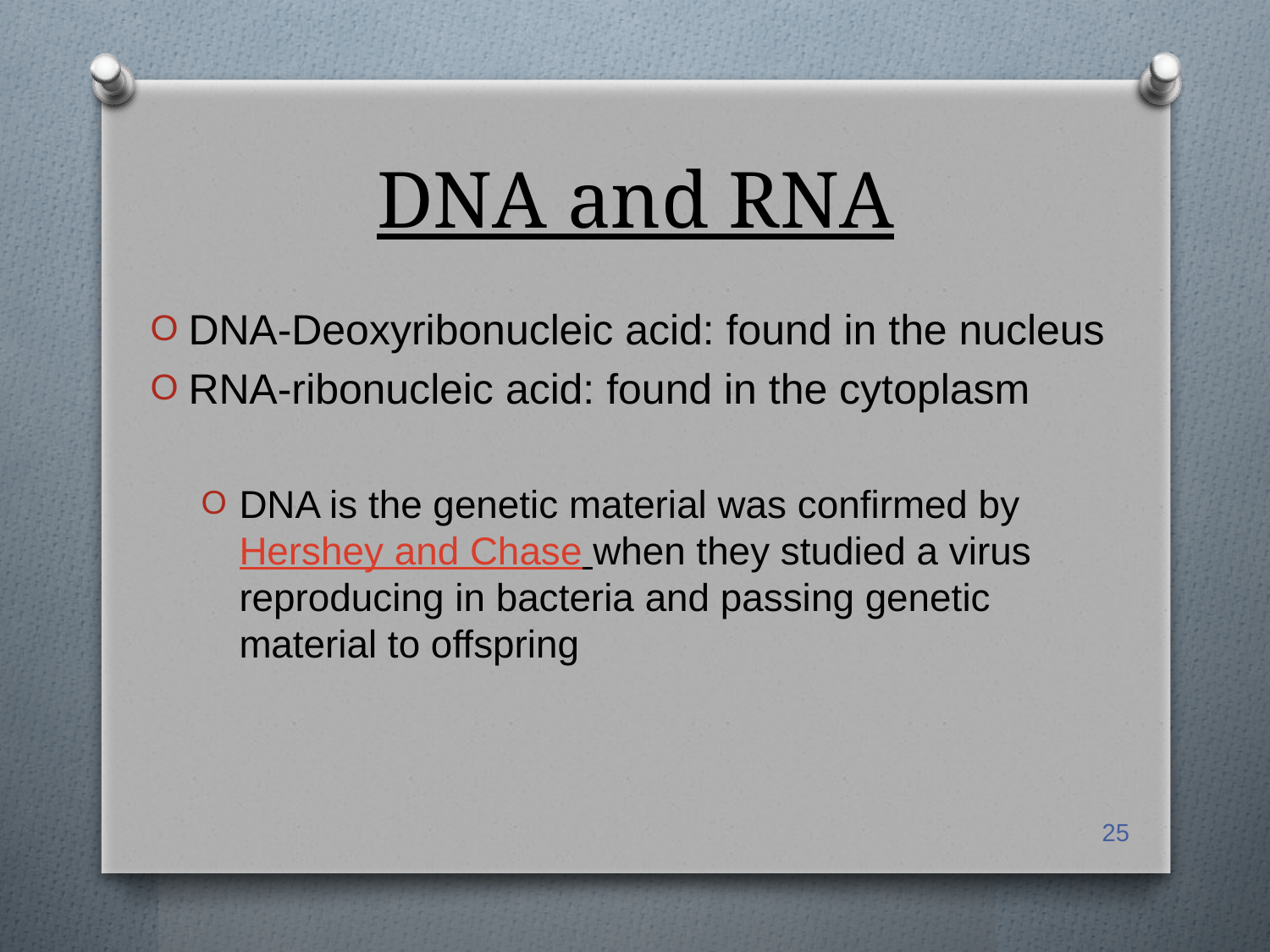

# DNA and RNA
DNA-Deoxyribonucleic acid: found in the nucleus
RNA-ribonucleic acid: found in the cytoplasm

DNA is the genetic material was confirmed by Hershey and Chase when they studied a virus reproducing in bacteria and passing genetic material to offspring
25